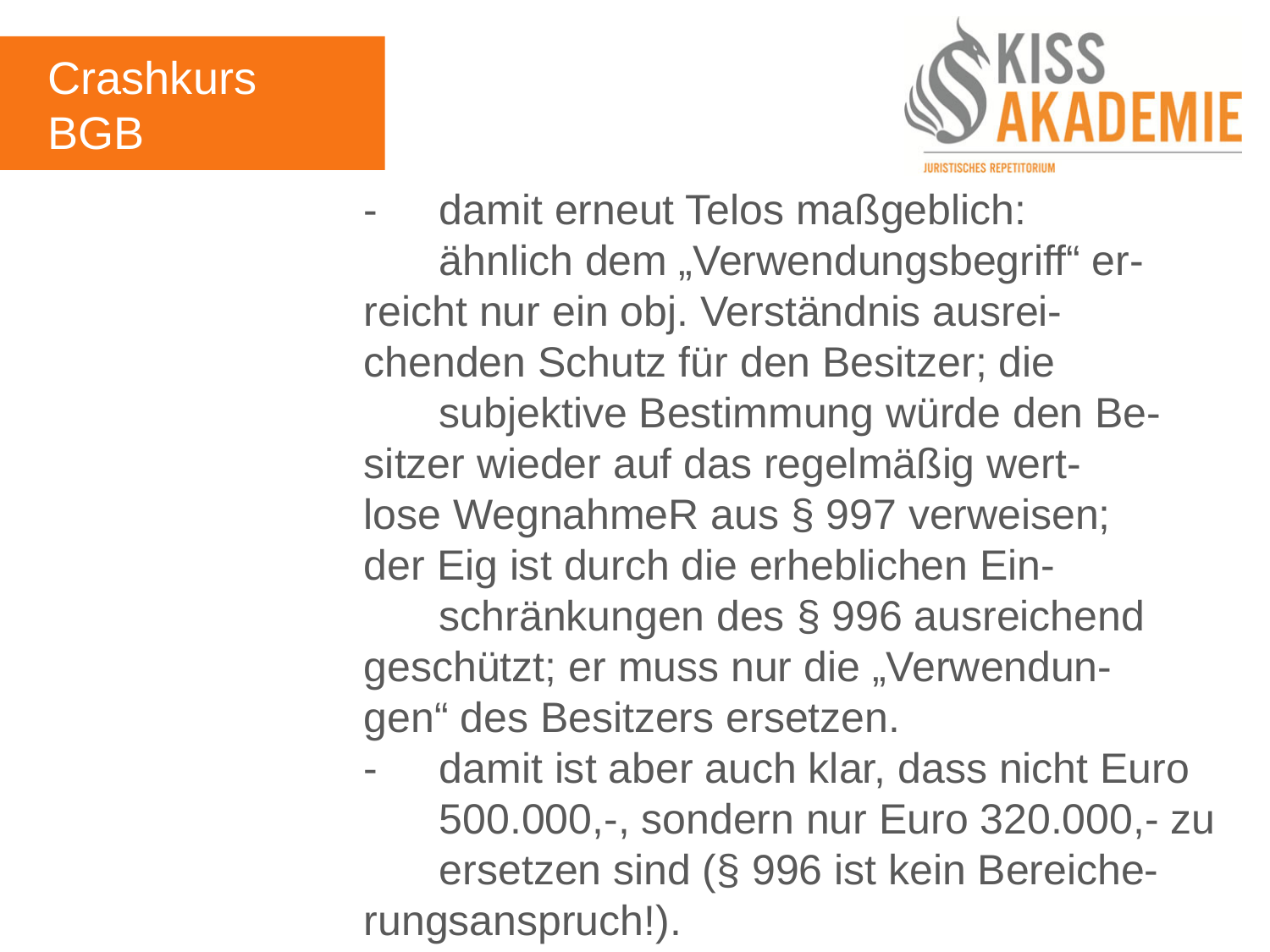

Crashkurs BGB
2. Tag
						- 	damit erneut Telos maßgeblich:
							ähnlich dem „Verwendungsbegriff“ er-							reicht nur ein obj. Verständnis ausrei-							chenden Schutz für den Besitzer; die								subjektive Bestimmung würde den Be-							sitzer wieder auf das regelmäßig wert-							lose WegnahmeR aus § 997 verweisen;							der Eig ist durch die erheblichen Ein-								schränkungen des § 996 ausreichend 							geschützt; er muss nur die „Verwendun-							gen“ des Besitzers ersetzen.
						-	damit ist aber auch klar, dass nicht Euro							500.000,-, sondern nur Euro 320.000,- zu							ersetzen sind (§ 996 ist kein Bereiche-							rungsanspruch!).